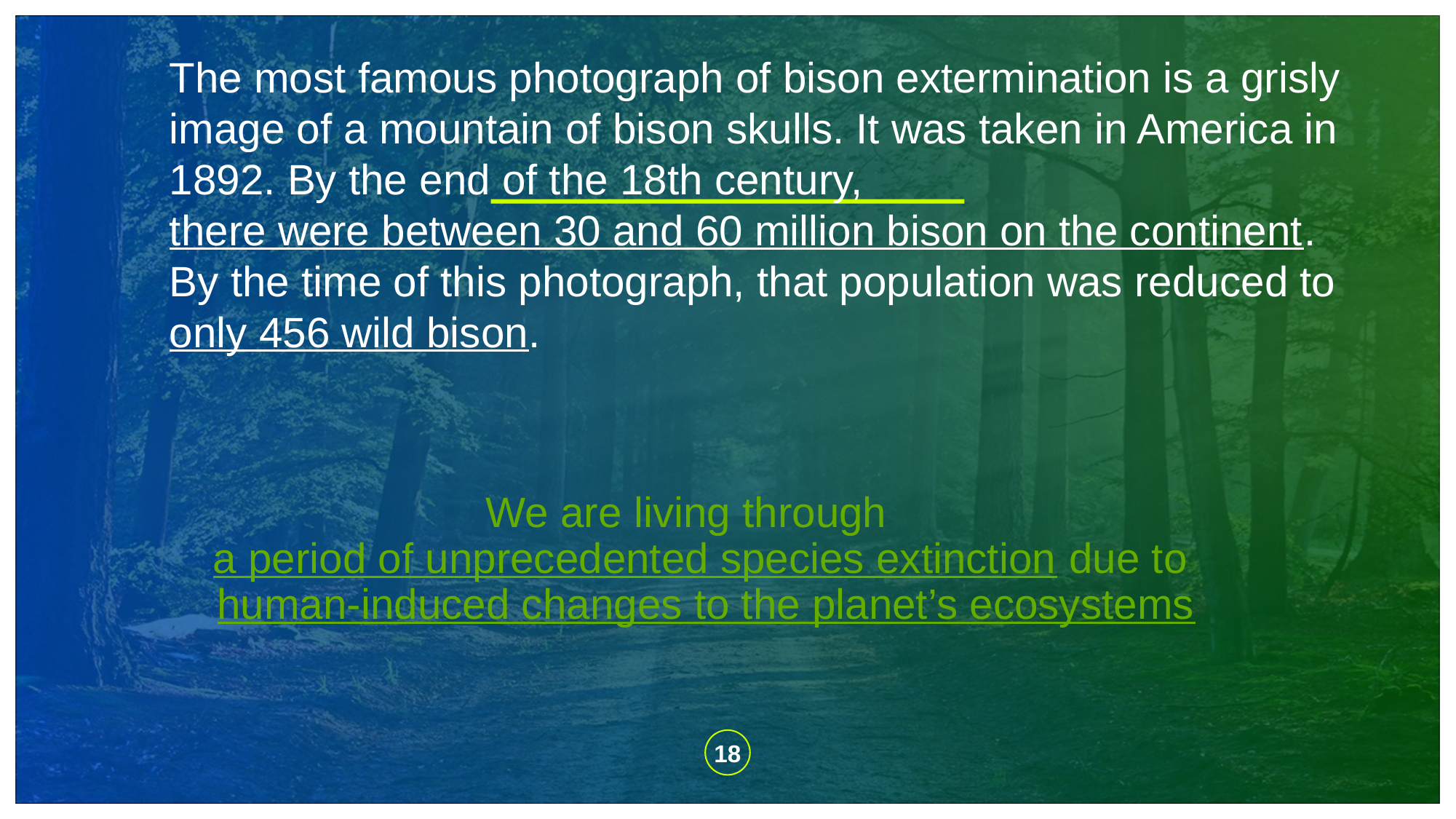

The most famous photograph of bison extermination is a grisly image of a mountain of bison skulls. It was taken in America in 1892. By the end of the 18th century, there were between 30 and 60 million bison on the continent.
By the time of this photograph, that population was reduced to only 456 wild bison.

We are living through a period of unprecedented species extinction due to human-induced changes to the planet’s ecosystems
18